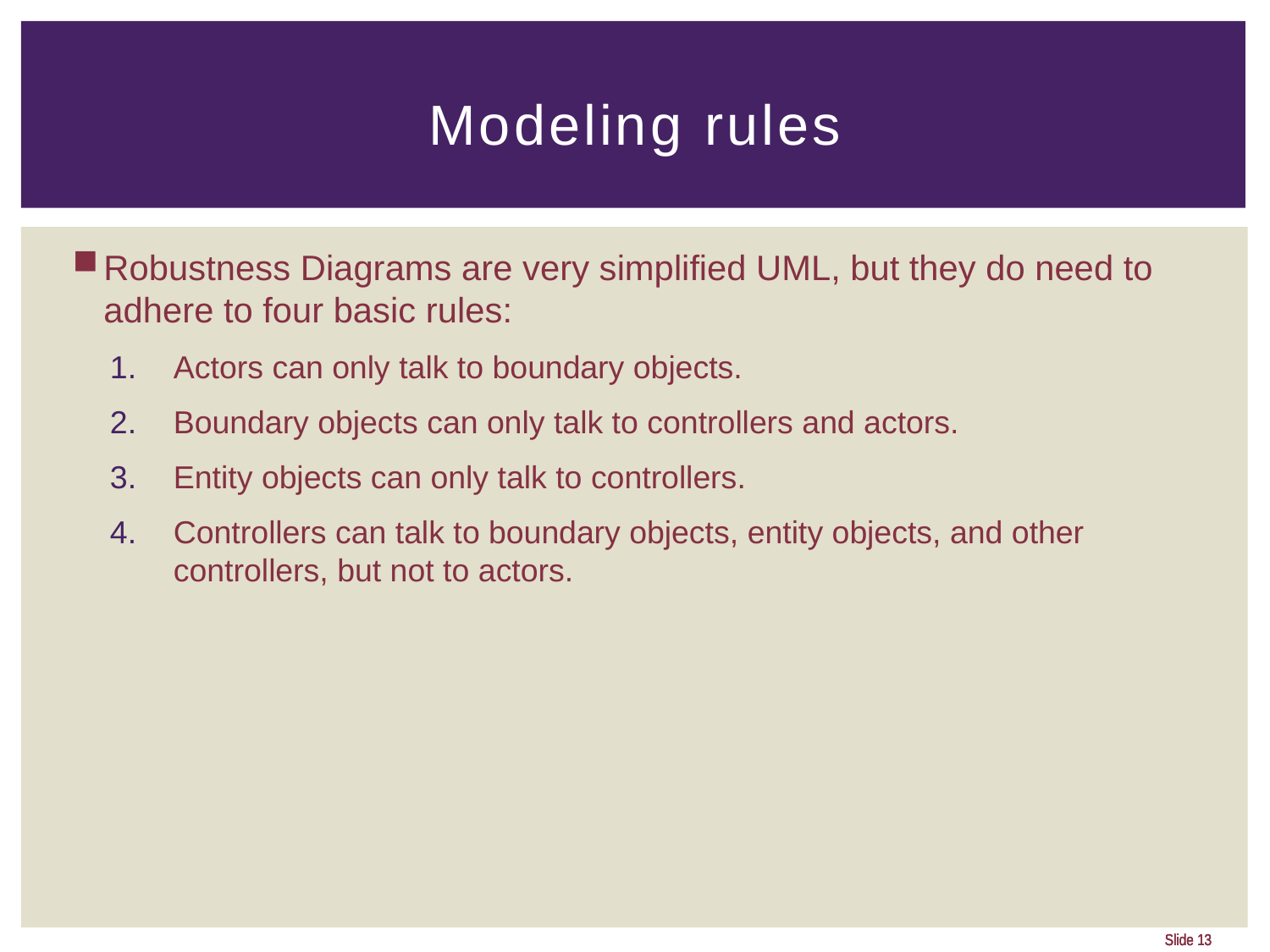

# Modeling rules
Robustness Diagrams are very simplified UML, but they do need to adhere to four basic rules:
Actors can only talk to boundary objects.
Boundary objects can only talk to controllers and actors.
Entity objects can only talk to controllers.
Controllers can talk to boundary objects, entity objects, and other controllers, but not to actors.